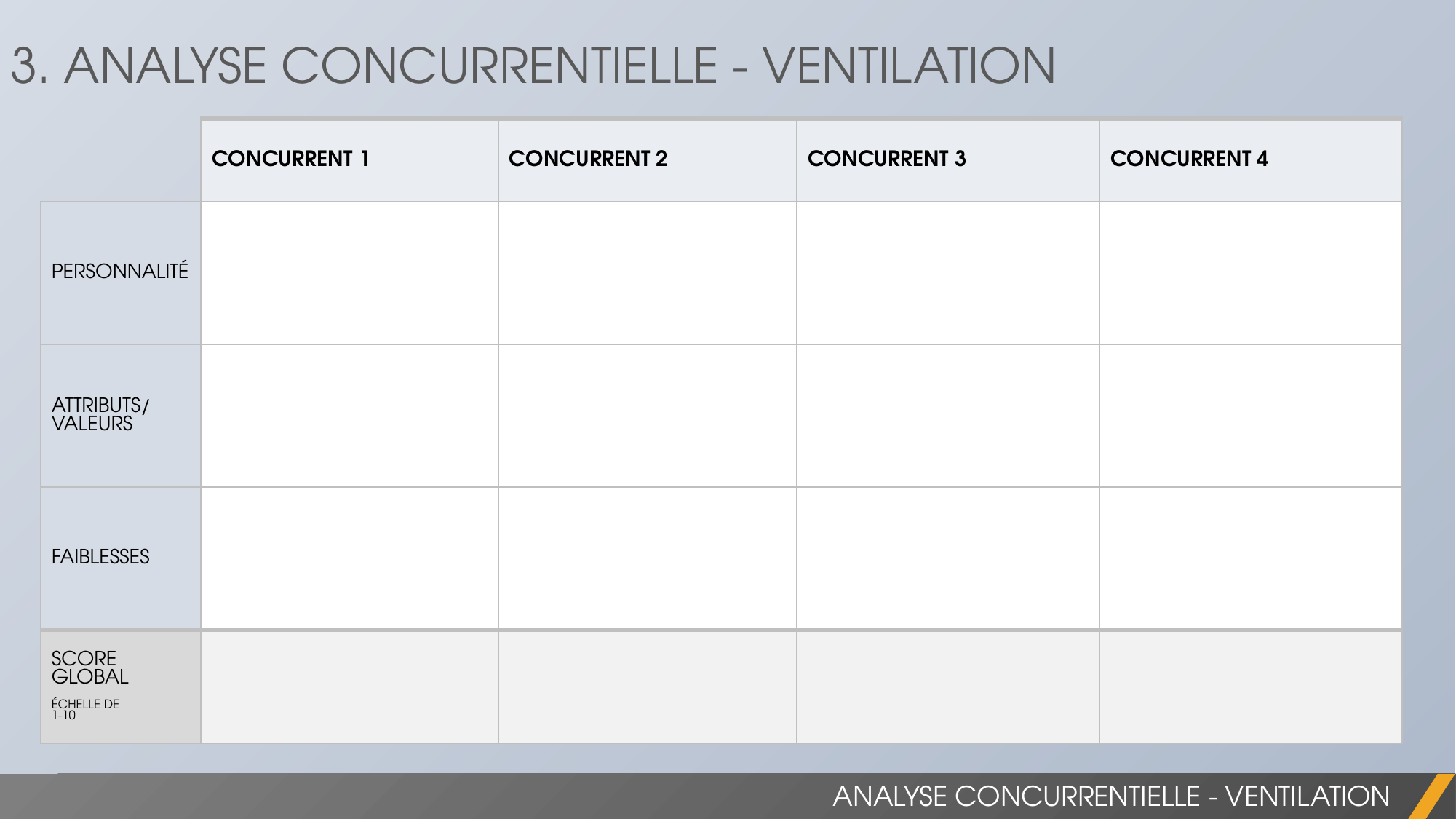

3. ANALYSE CONCURRENTIELLE - VENTILATION
|  | CONCURRENT 1 | CONCURRENT 2 | CONCURRENT 3 | CONCURRENT 4 |
| --- | --- | --- | --- | --- |
| PERSONNALITÉ |  |  |  |  |
| ATTRIBUTS/ VALEURS |  |  |  |  |
| FAIBLESSES |  |  |  |  |
| SCORE GLOBAL   ÉCHELLE DE 1-10 |  |  |  |  |
RAPPORT DE PROJET
ANALYSE CONCURRENTIELLE - VENTILATION